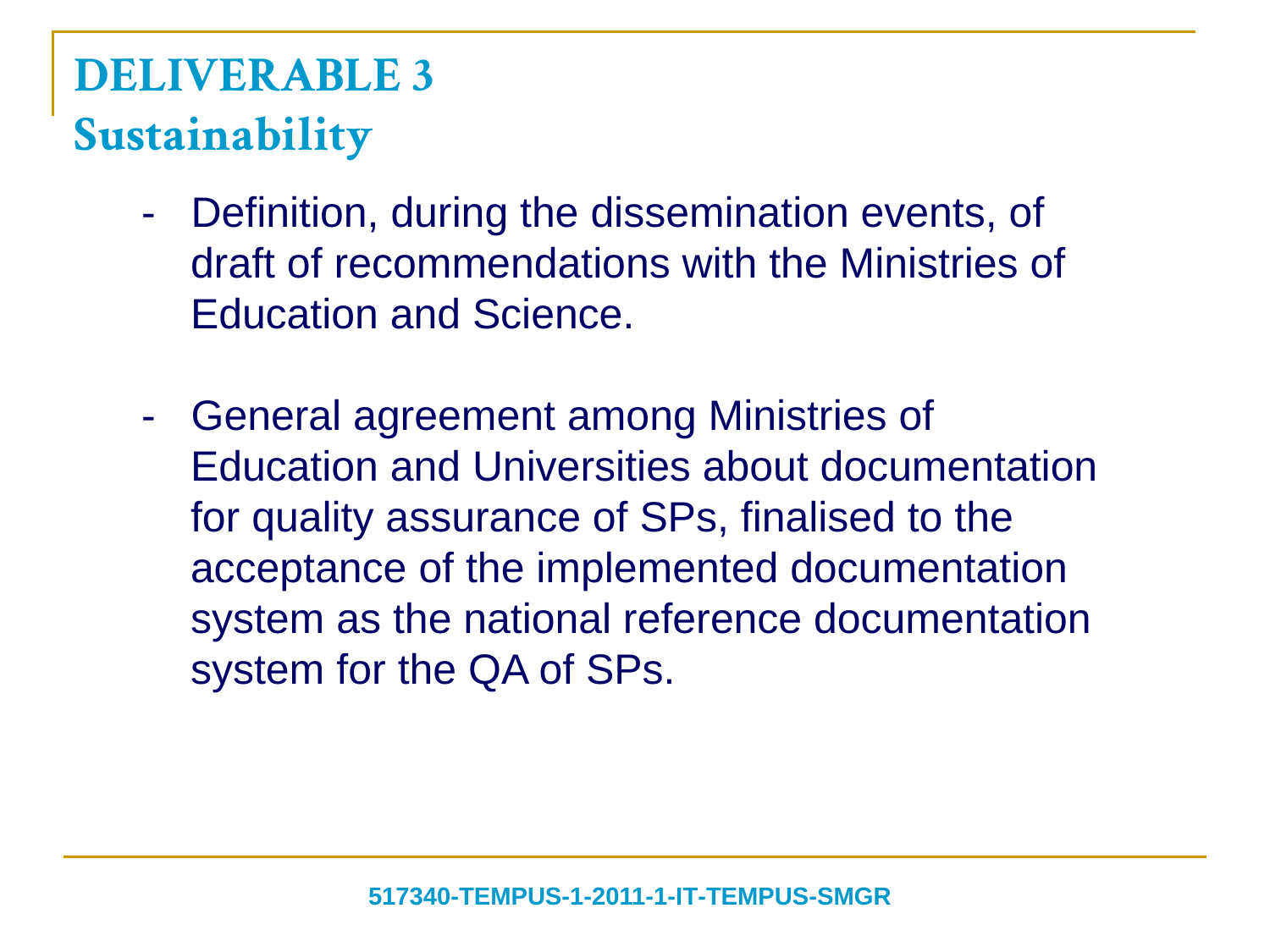

# DELIVERABLE 3 Sustainability
-   Definition, during the dissemination events, of draft of recommendations with the Ministries of Education and Science.

-   General agreement among Ministries of Education and Universities about documentation for quality assurance of SPs, finalised to the acceptance of the implemented documentation system as the national reference documentation system for the QA of SPs.
517340‐TEMPUS‐1‐2011‐1‐IT‐TEMPUS‐SMGR